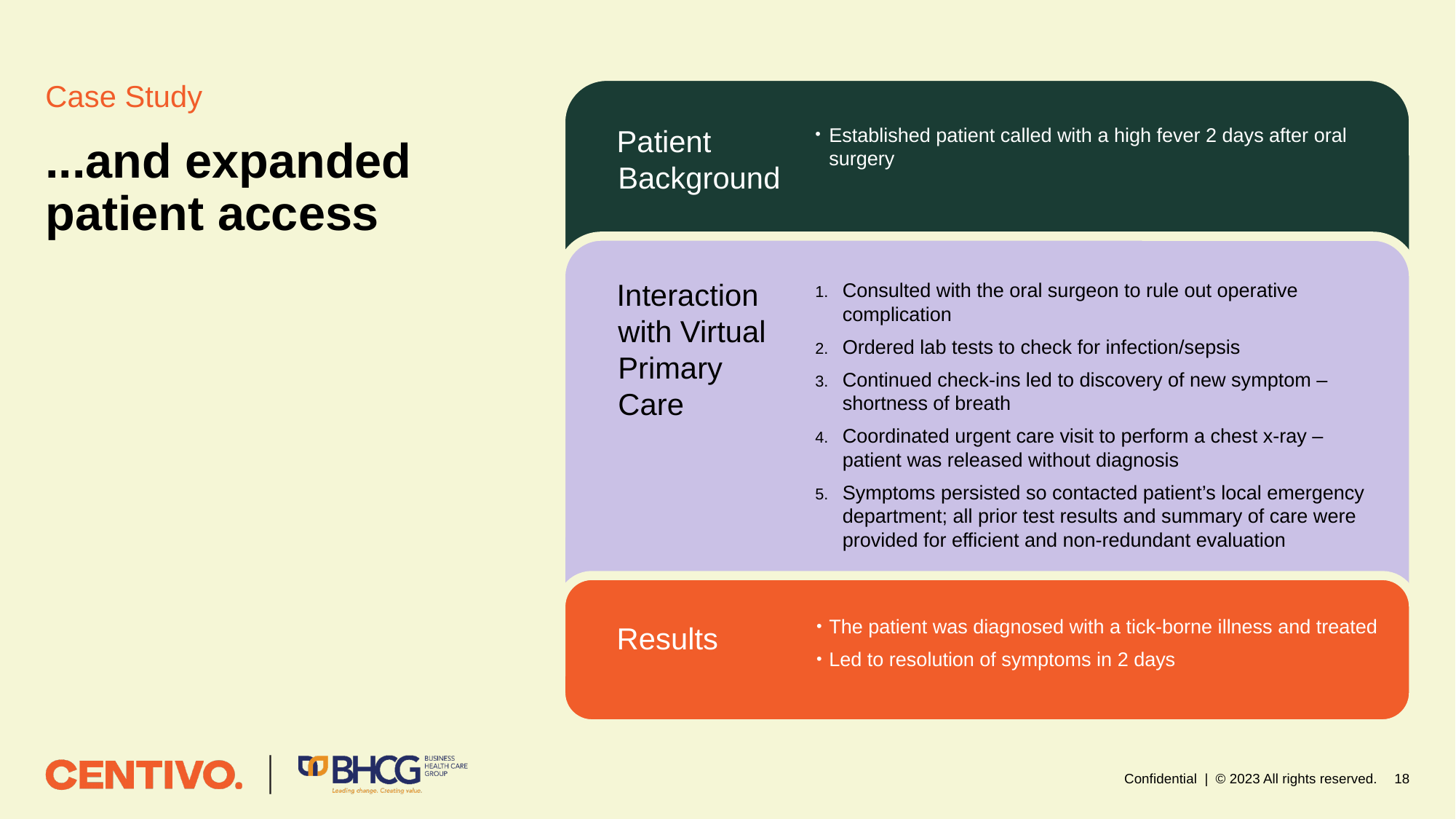

Case Study
Established patient called with a high fever 2 days after oral surgery
Patient Background
# ...and expanded patient access

Interaction with Virtual Primary Care
Consulted with the oral surgeon to rule out operative complication
Ordered lab tests to check for infection/sepsis
Continued check-ins led to discovery of new symptom – shortness of breath
Coordinated urgent care visit to perform a chest x-ray – patient was released without diagnosis
Symptoms persisted so contacted patient’s local emergency department; all prior test results and summary of care were provided for efficient and non-redundant evaluation

The patient was diagnosed with a tick-borne illness and treated
Led to resolution of symptoms in 2 days
Results
Confidential  |  © 2023 All rights reserved.
18